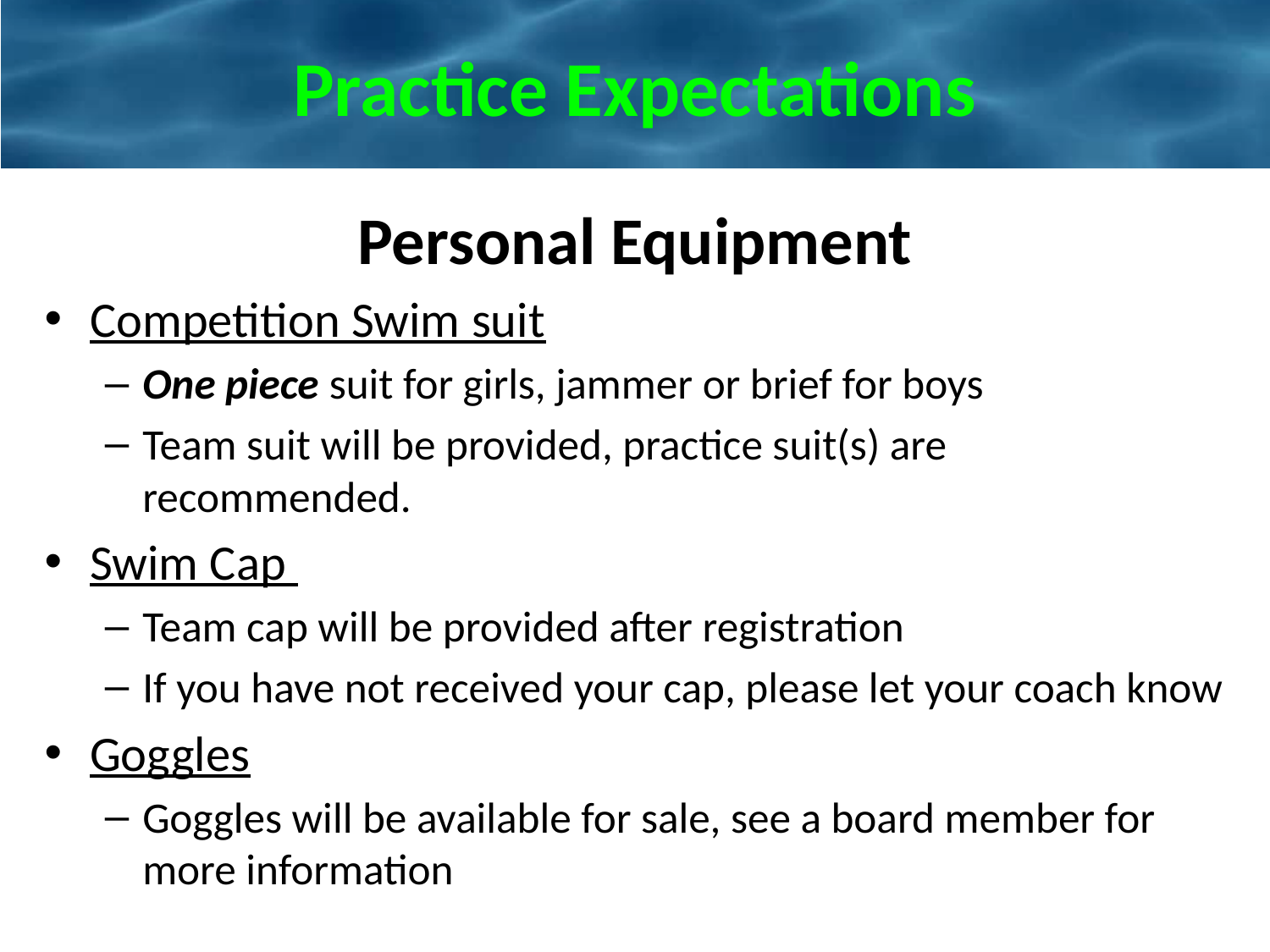

# Practice Expectations
Personal Equipment
Competition Swim suit
One piece suit for girls, jammer or brief for boys
Team suit will be provided, practice suit(s) are recommended.
Swim Cap
Team cap will be provided after registration
If you have not received your cap, please let your coach know
Goggles
Goggles will be available for sale, see a board member for more information